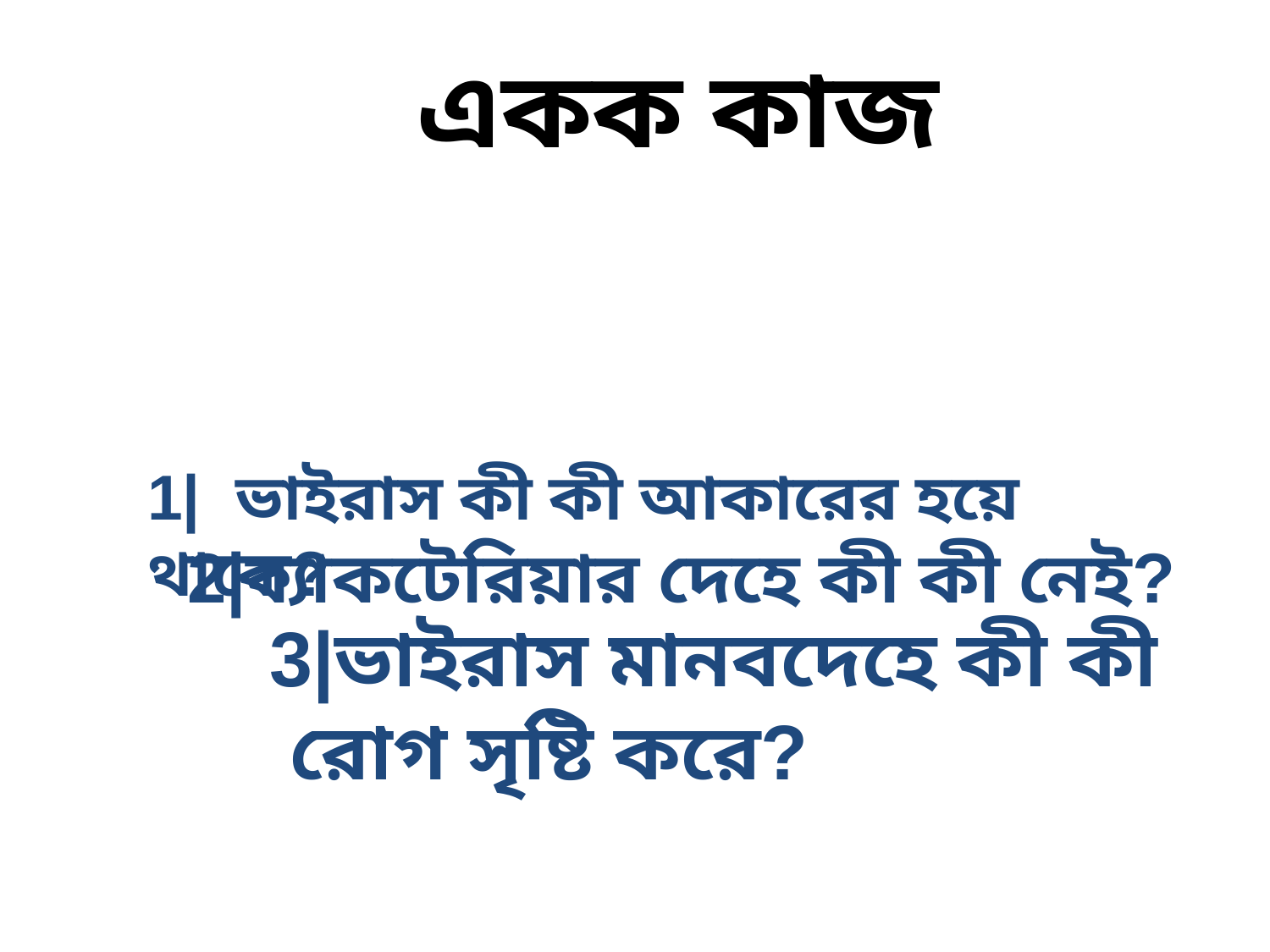

একক কাজ
1|  ভাইরাস কী কী আকারের হয়ে থাকে?

2|ব্যাকটেরিয়ার দেহে কী কী নেই?

3|ভাইরাস মানবদেহে কী কী
 রোগ সৃষ্টি করে?